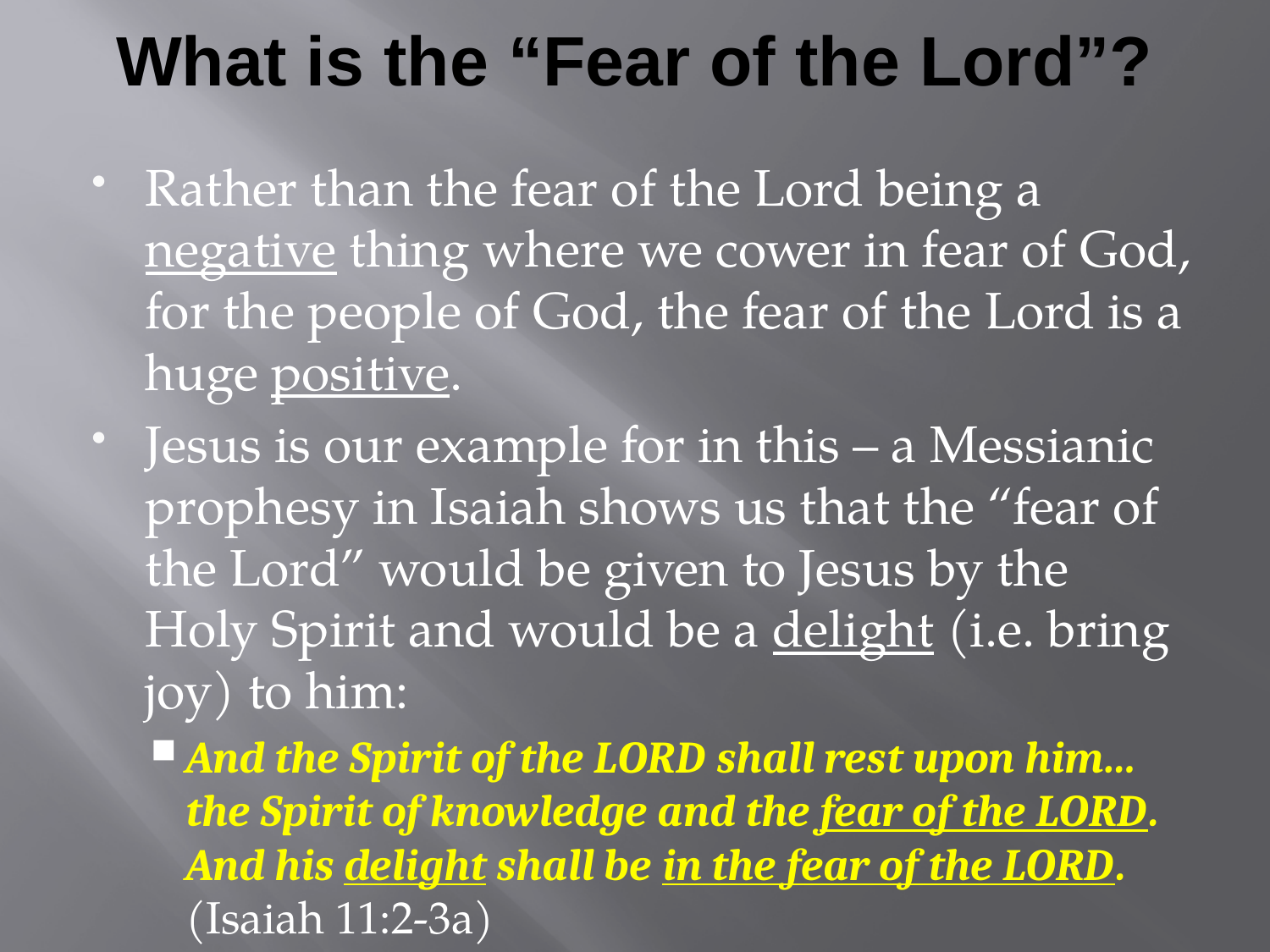

# What is the “Fear of the Lord”?
Rather than the fear of the Lord being a negative thing where we cower in fear of God, for the people of God, the fear of the Lord is a huge positive.
Jesus is our example for in this – a Messianic prophesy in Isaiah shows us that the “fear of the Lord” would be given to Jesus by the Holy Spirit and would be a delight (i.e. bring joy) to him:
And the Spirit of the LORD shall rest upon him… the Spirit of knowledge and the fear of the LORD. And his delight shall be in the fear of the LORD. (Isaiah 11:2-3a)